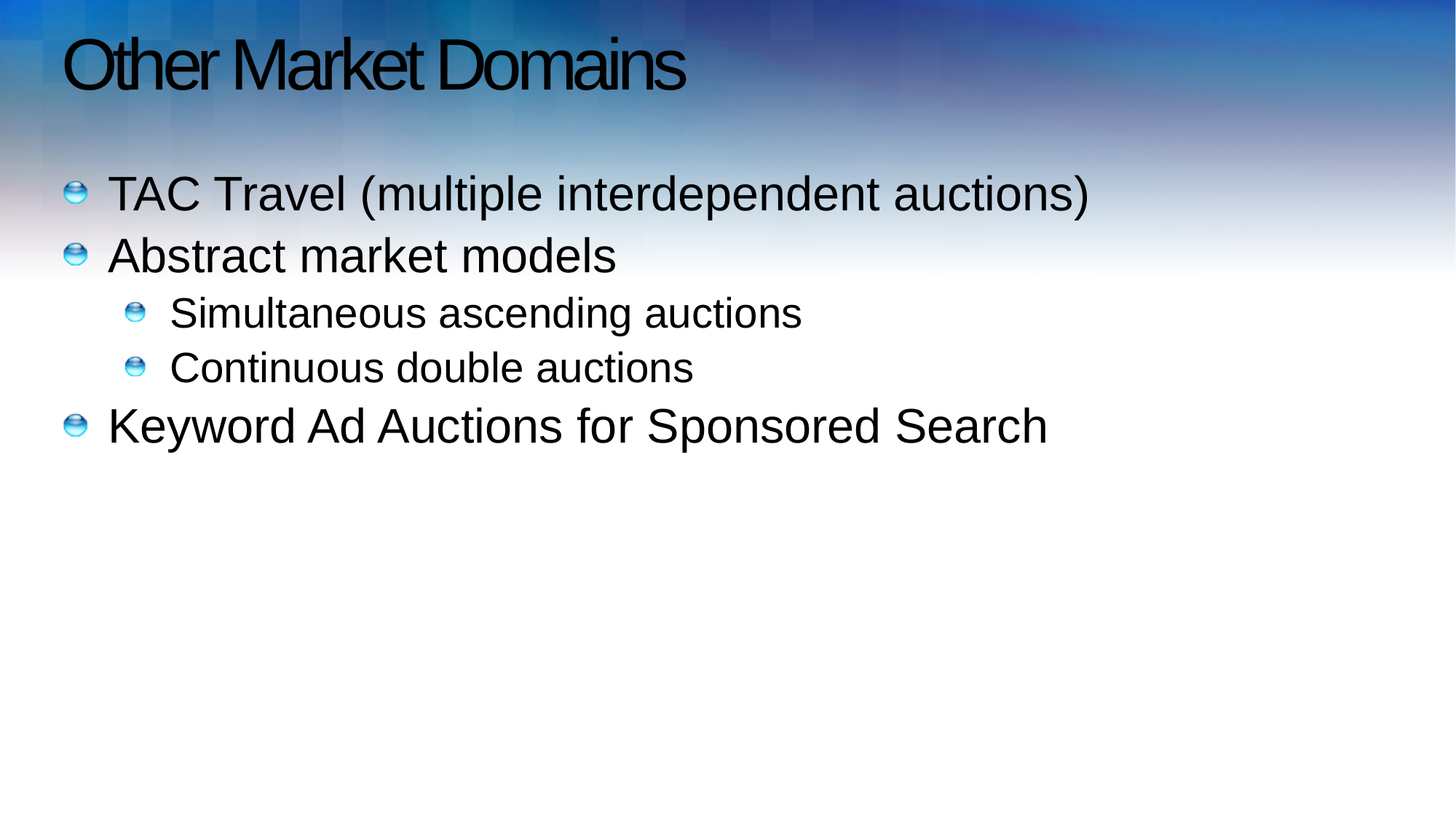

# Other Market Domains
TAC Travel (multiple interdependent auctions)
Abstract market models
Simultaneous ascending auctions
Continuous double auctions
Keyword Ad Auctions for Sponsored Search